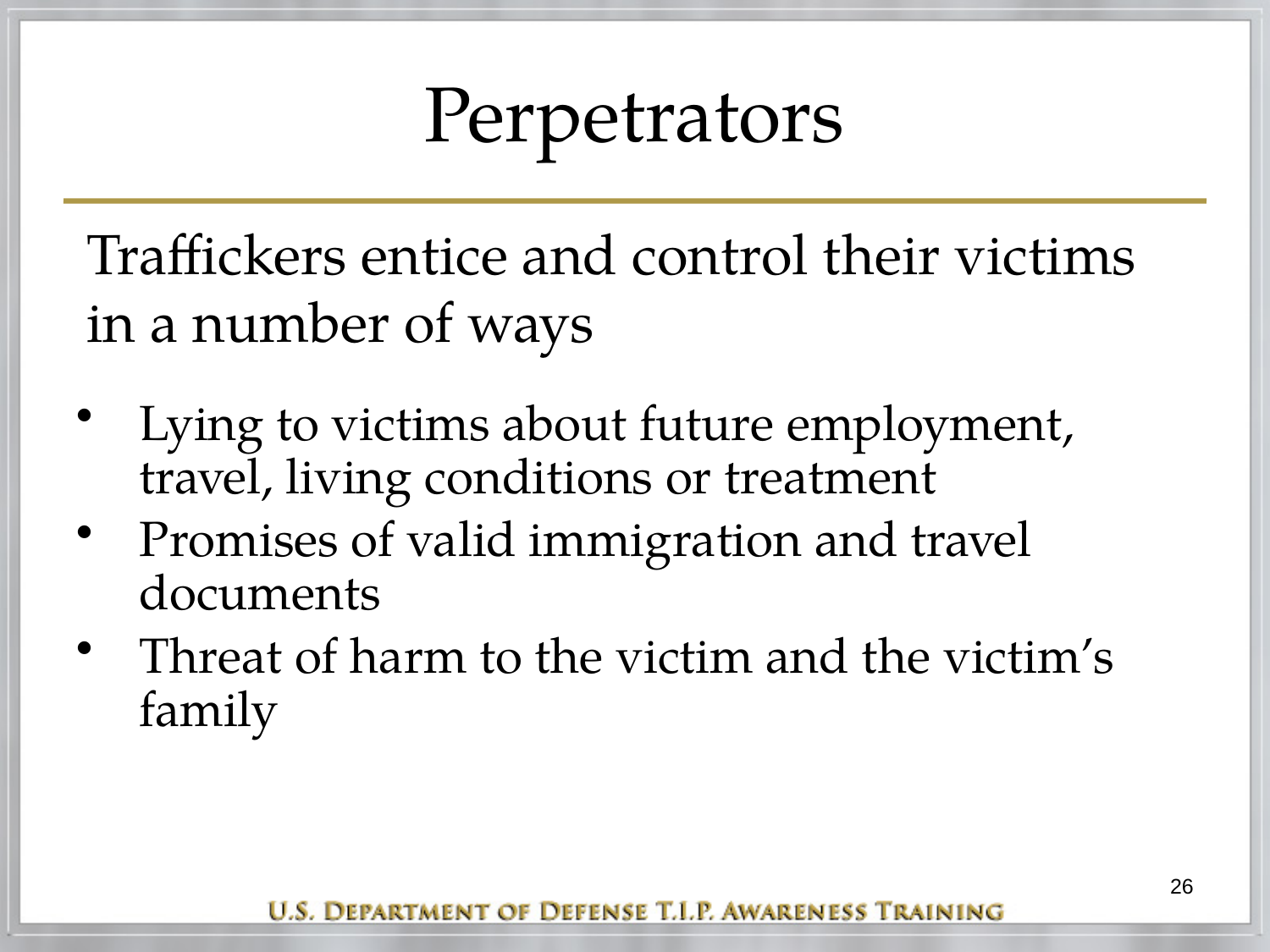

# Perpetrators
Traffickers entice and control their victims in a number of ways
Lying to victims about future employment, travel, living conditions or treatment
Promises of valid immigration and travel documents
Threat of harm to the victim and the victim’s family
26